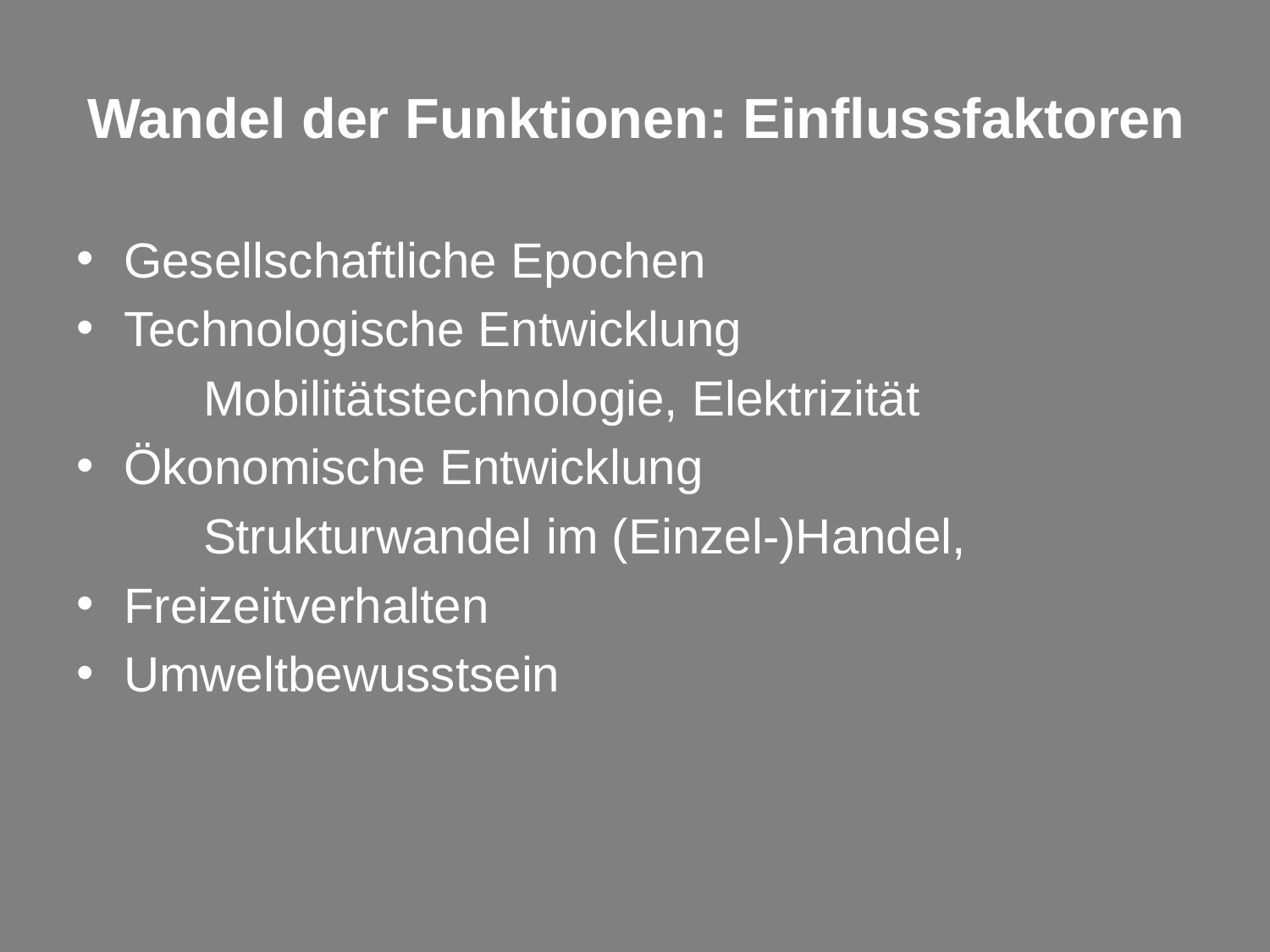

# Wandel der Funktionen: Einflussfaktoren
Gesellschaftliche Epochen
Technologische Entwicklung
	Mobilitätstechnologie, Elektrizität
Ökonomische Entwicklung
	Strukturwandel im (Einzel-)Handel,
Freizeitverhalten
Umweltbewusstsein